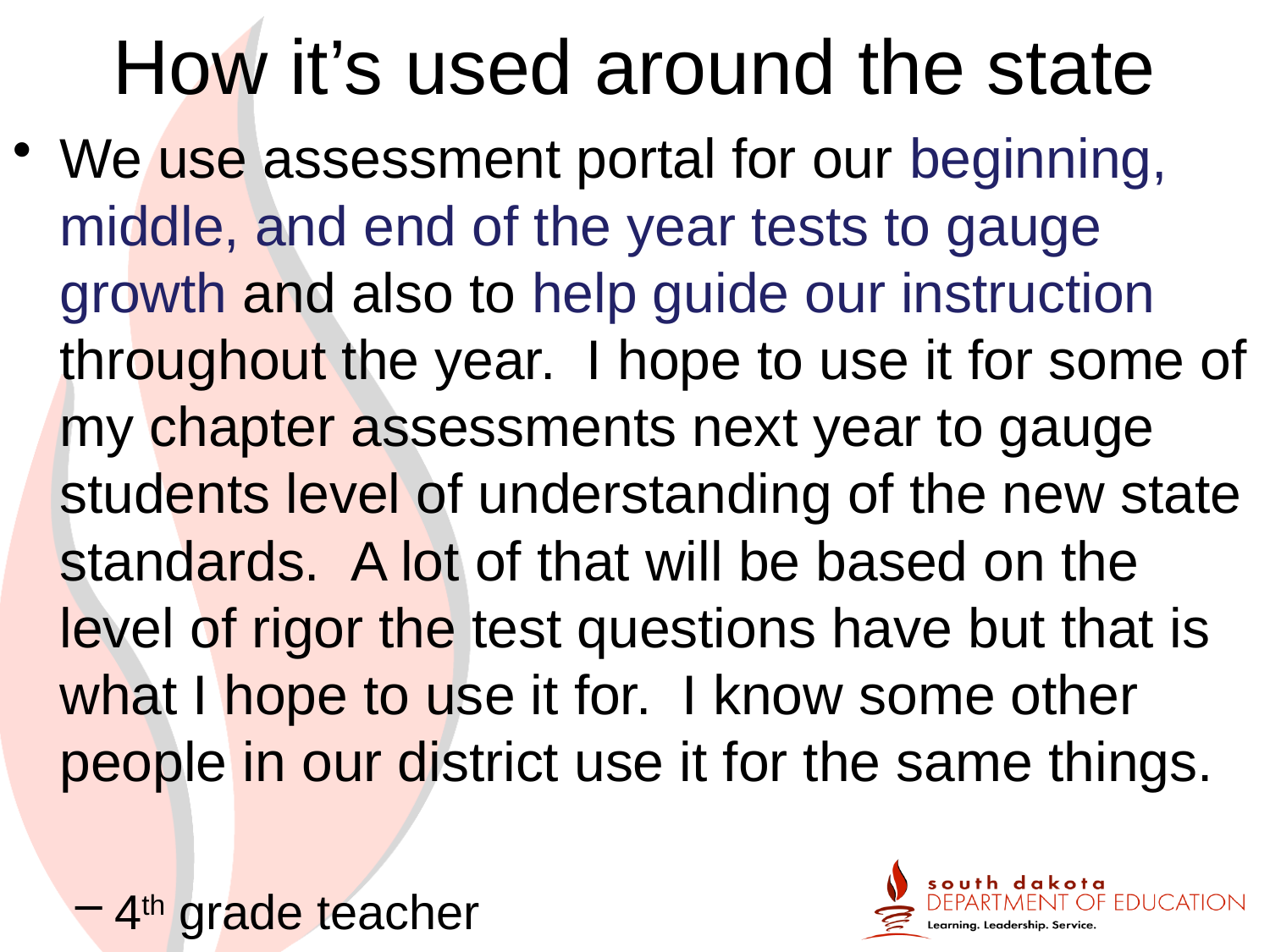

# How it’s used around the state
We use assessment portal for our beginning, middle, and end of the year tests to gauge growth and also to help guide our instruction throughout the year.  I hope to use it for some of my chapter assessments next year to gauge students level of understanding of the new state standards.  A lot of that will be based on the level of rigor the test questions have but that is what I hope to use it for.  I know some other people in our district use it for the same things.

4th grade teacher